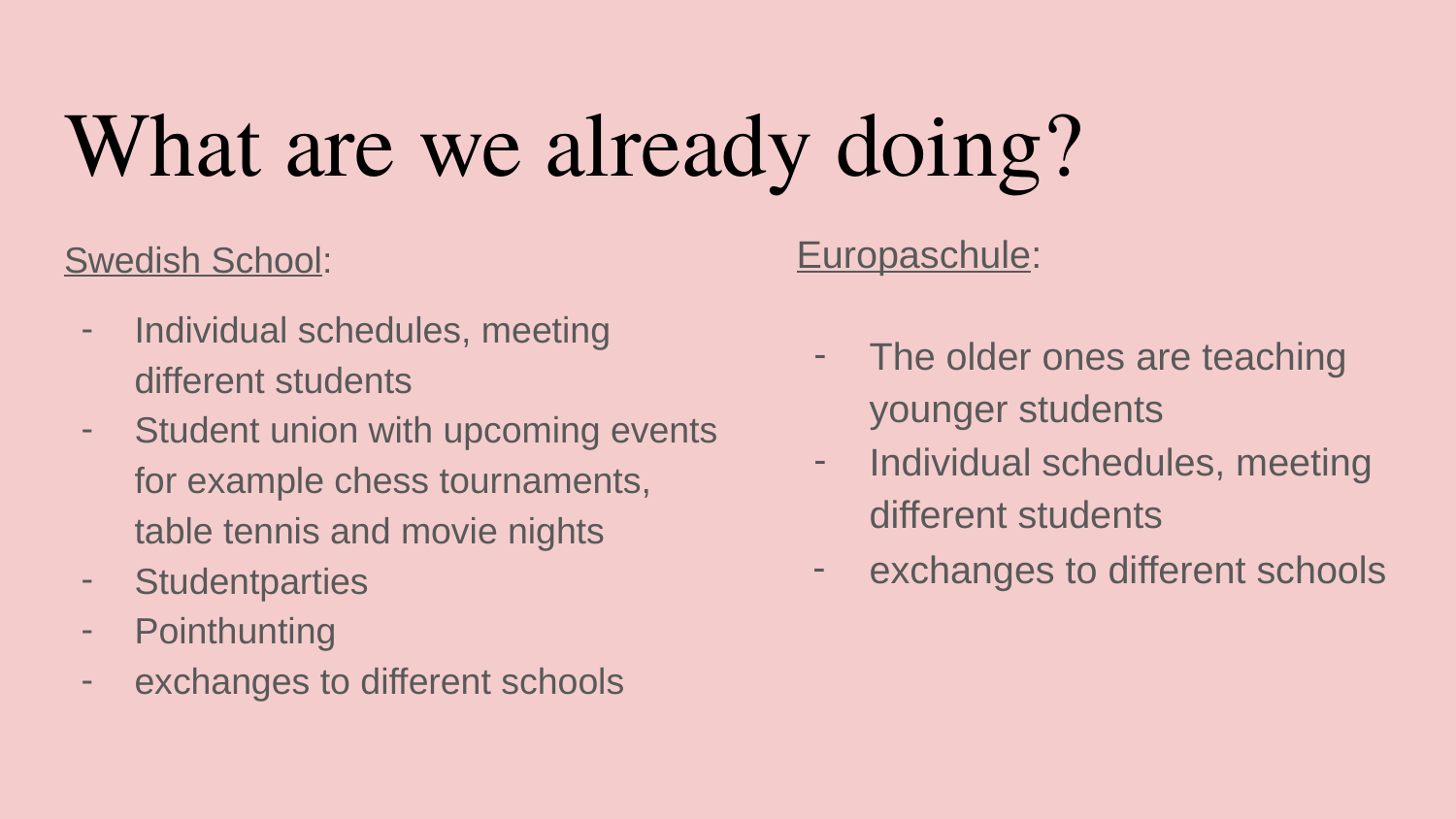

# What are we already doing?
Swedish School:
Individual schedules, meeting different students
Student union with upcoming events for example chess tournaments, table tennis and movie nights
Studentparties
Pointhunting
exchanges to different schools
Europaschule:

The older ones are teaching younger students
Individual schedules, meeting different students
exchanges to different schools